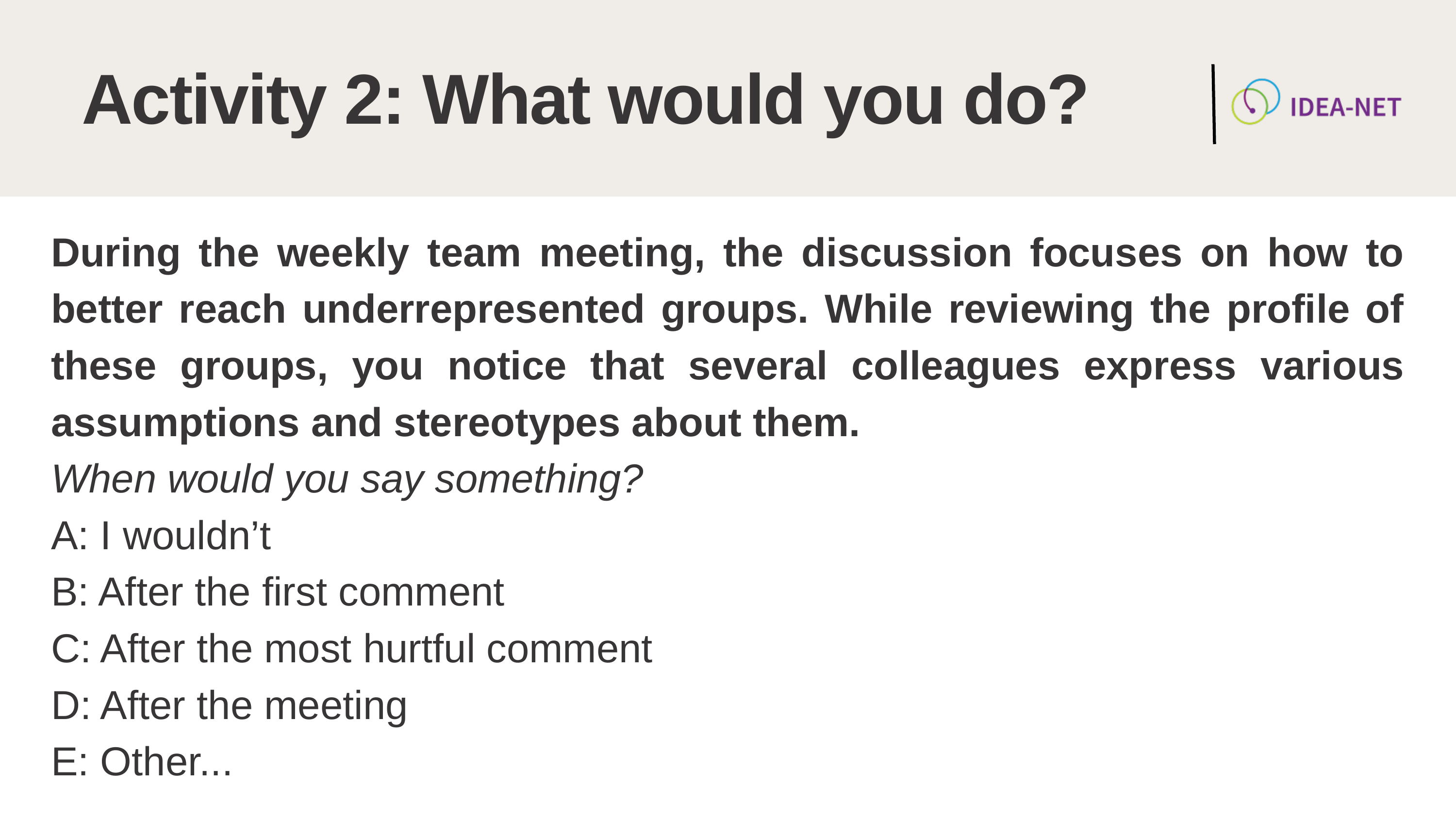

Activity 2: What would you do?

During the weekly team meeting, the discussion focuses on how to better reach underrepresented groups. While reviewing the profile of these groups, you notice that several colleagues express various assumptions and stereotypes about them.
When would you say something?
A: I wouldn’t
B: After the first comment
C: After the most hurtful comment
D: After the meeting
E: Other...